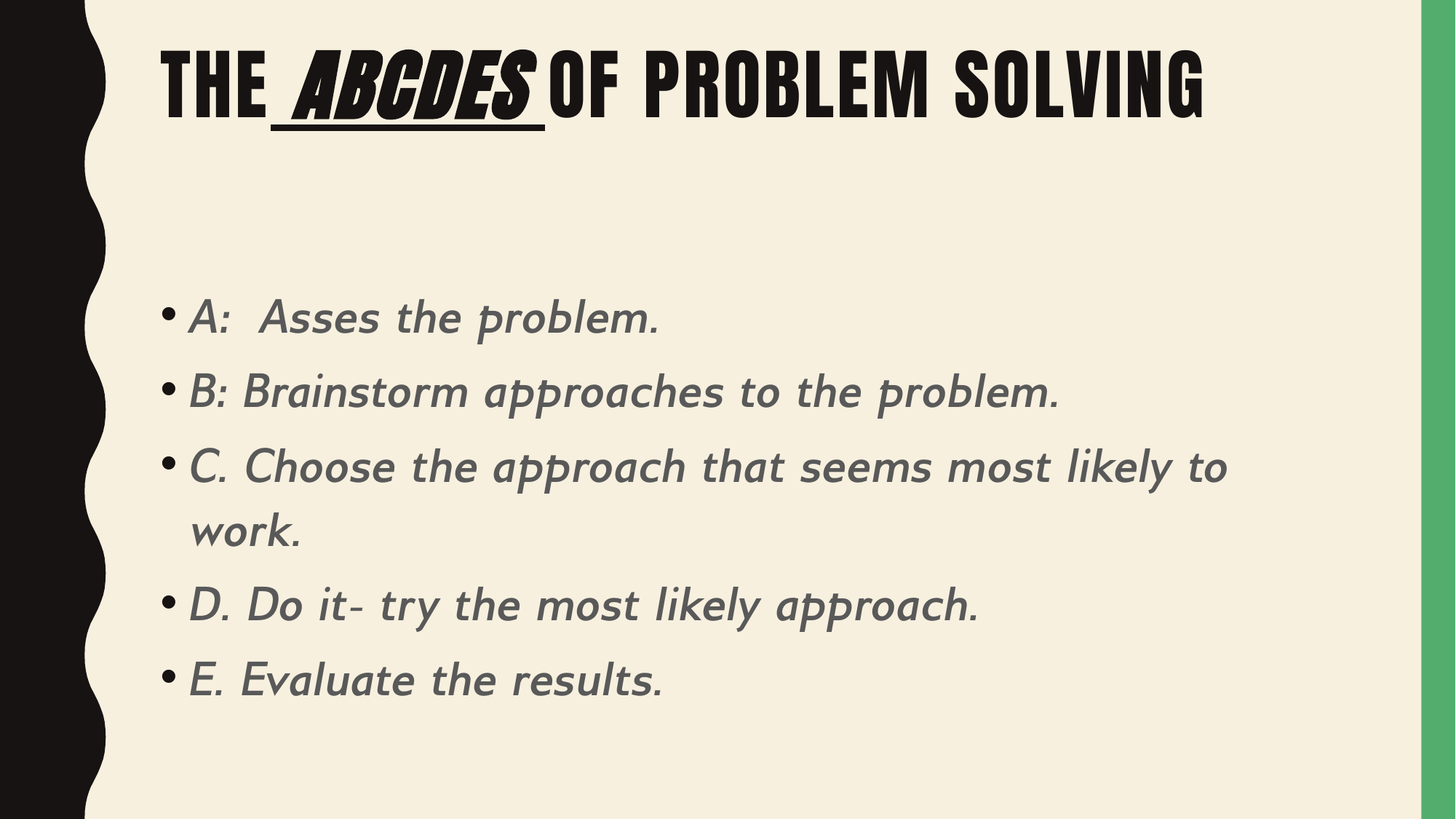

# The ABCDEs of problem Solving
A:  Asses the problem.
B: Brainstorm approaches to the problem.
C. Choose the approach that seems most likely to work.
D. Do it- try the most likely approach.
E. Evaluate the results.